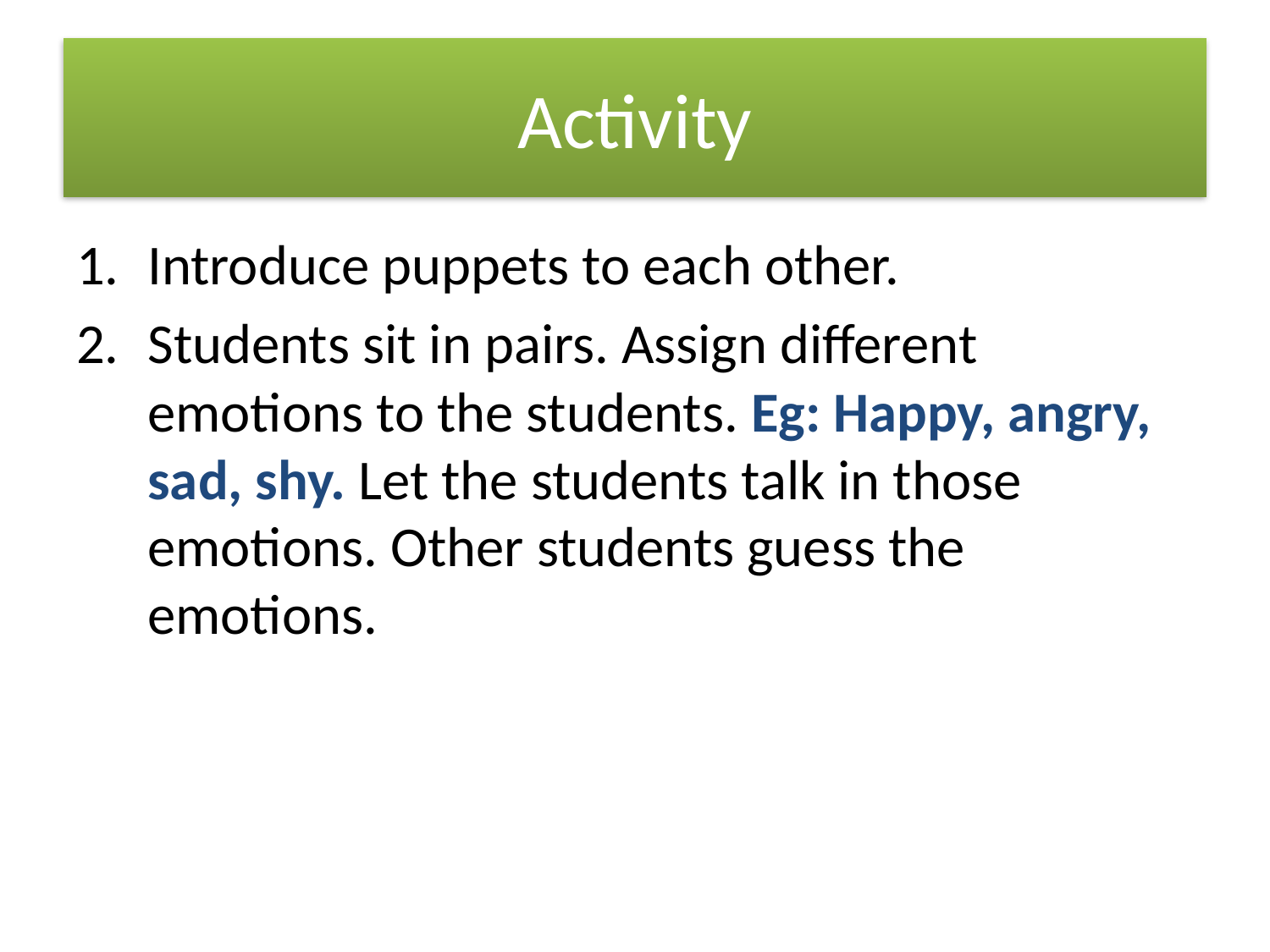

# Activity
Introduce puppets to each other.
Students sit in pairs. Assign different emotions to the students. Eg: Happy, angry, sad, shy. Let the students talk in those emotions. Other students guess the emotions.